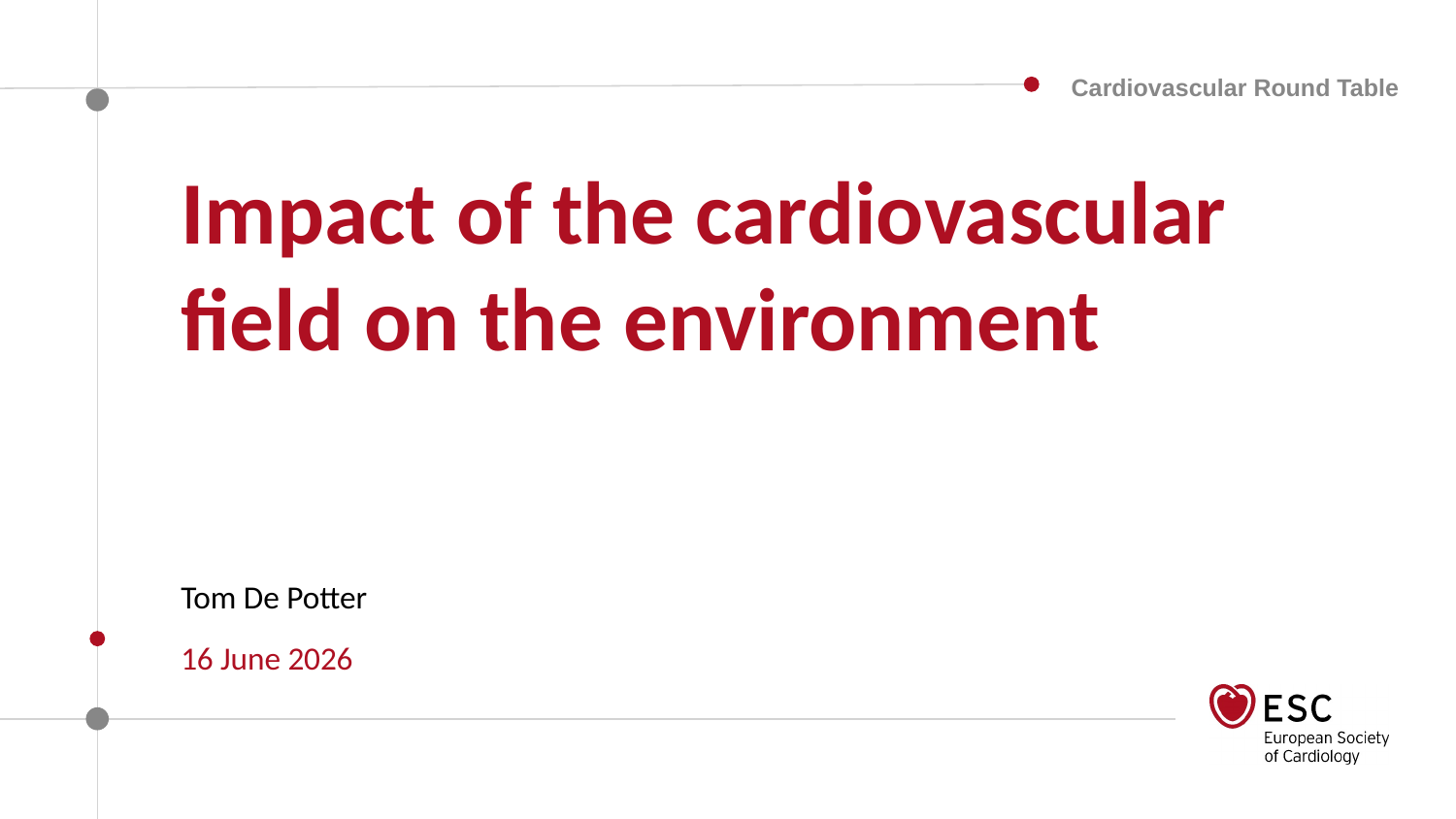

Impact of the cardiovascular field on the environment
Tom De Potter
16 June 2026